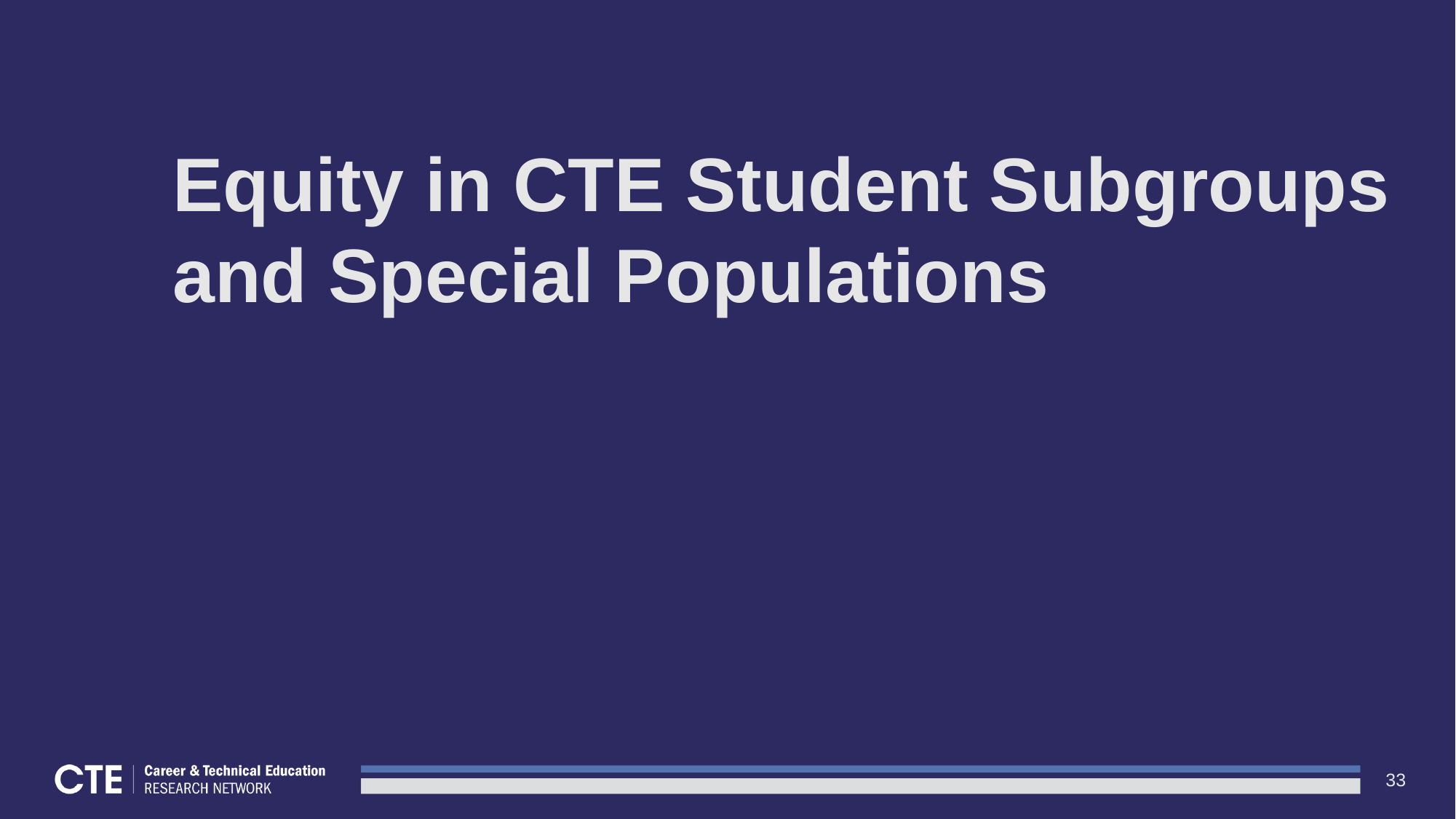

# Equity in CTE Student Subgroups and Special Populations
33